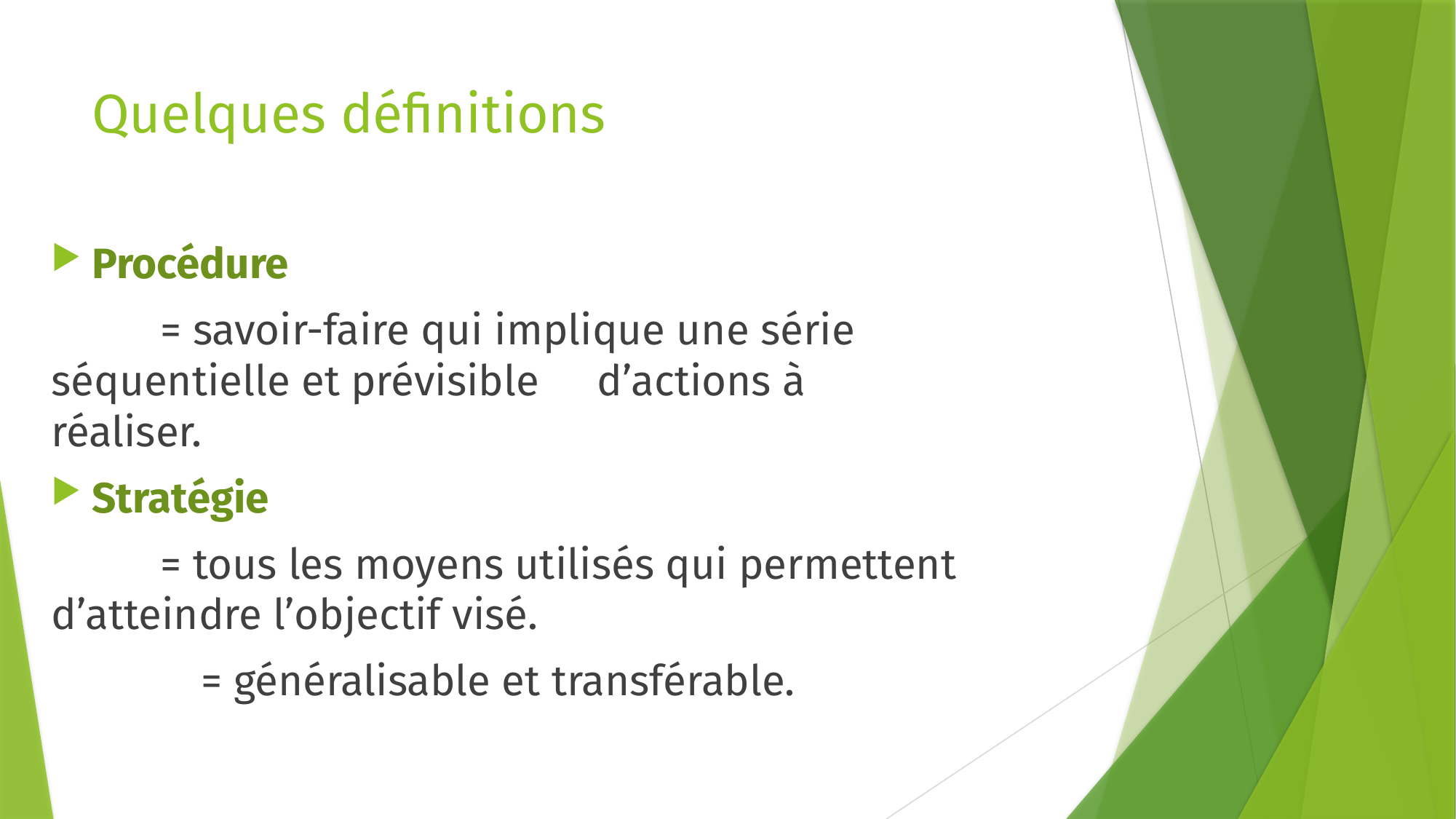

# Quelques définitions
Procédure
	= savoir-faire qui implique une série séquentielle et prévisible 	d’actions à 	réaliser.
Stratégie
	= tous les moyens utilisés qui permettent 	d’atteindre l’objectif visé.
		= généralisable et transférable.